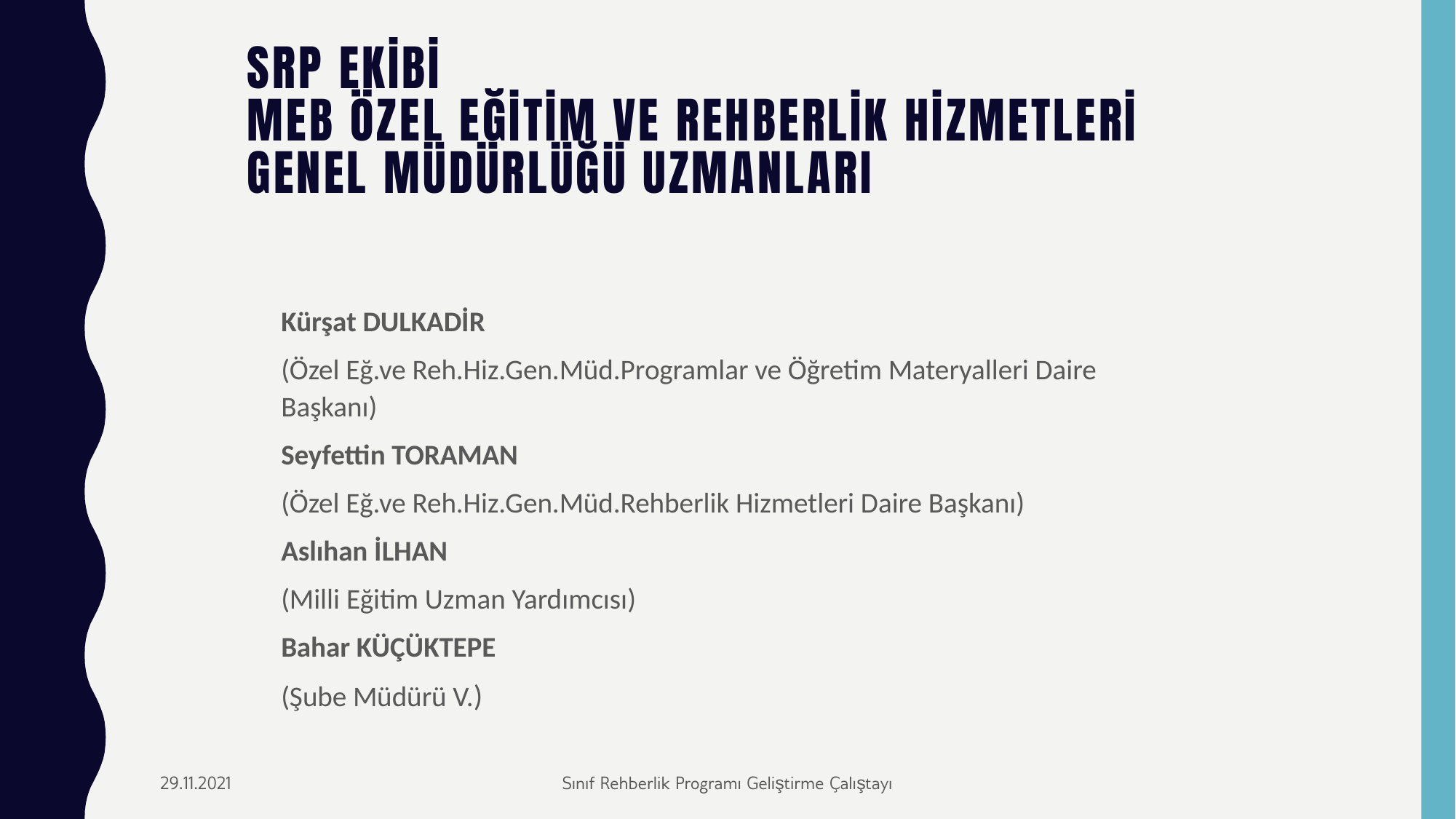

# SRP ekibi MEB Özel Eğitim ve Rehberlik Hizmetleri Genel Müdürlüğü Uzmanları
Kürşat DULKADİR
(Özel Eğ.ve Reh.Hiz.Gen.Müd.Programlar ve Öğretim Materyalleri Daire Başkanı)
Seyfettin TORAMAN
(Özel Eğ.ve Reh.Hiz.Gen.Müd.Rehberlik Hizmetleri Daire Başkanı)
Aslıhan İLHAN
(Milli Eğitim Uzman Yardımcısı)
Bahar KÜÇÜKTEPE
(Şube Müdürü V.)

29.11.2021
Sınıf Rehberlik Programı Geliştirme Çalıştayı